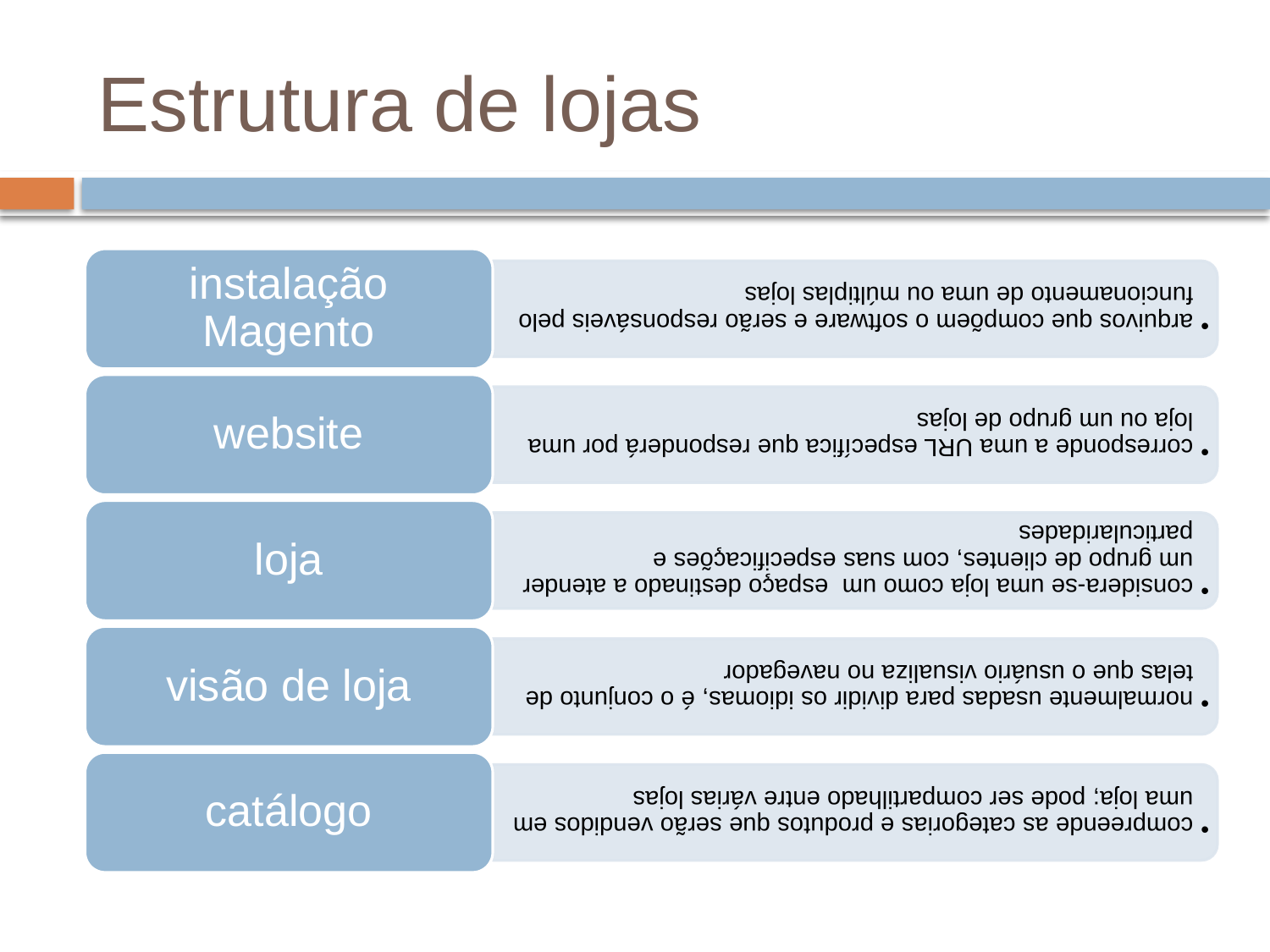

# Estrutura de lojas
arquivos que compõem o software e serão responsáveis pelo funcionamento de uma ou múltiplas lojas
instalação Magento
corresponde a uma URL específica que responderá por uma loja ou um grupo de lojas
website
considera-se uma loja como um  espaço destinado a atender um grupo de clientes, com suas especificações e particularidades
loja
normalmente usadas para dividir os idiomas, é o conjunto de telas que o usuário visualiza no navegador
visão de loja
compreende as categorias e produtos que serão vendidos em uma loja; pode ser compartilhado entre várias lojas
catálogo